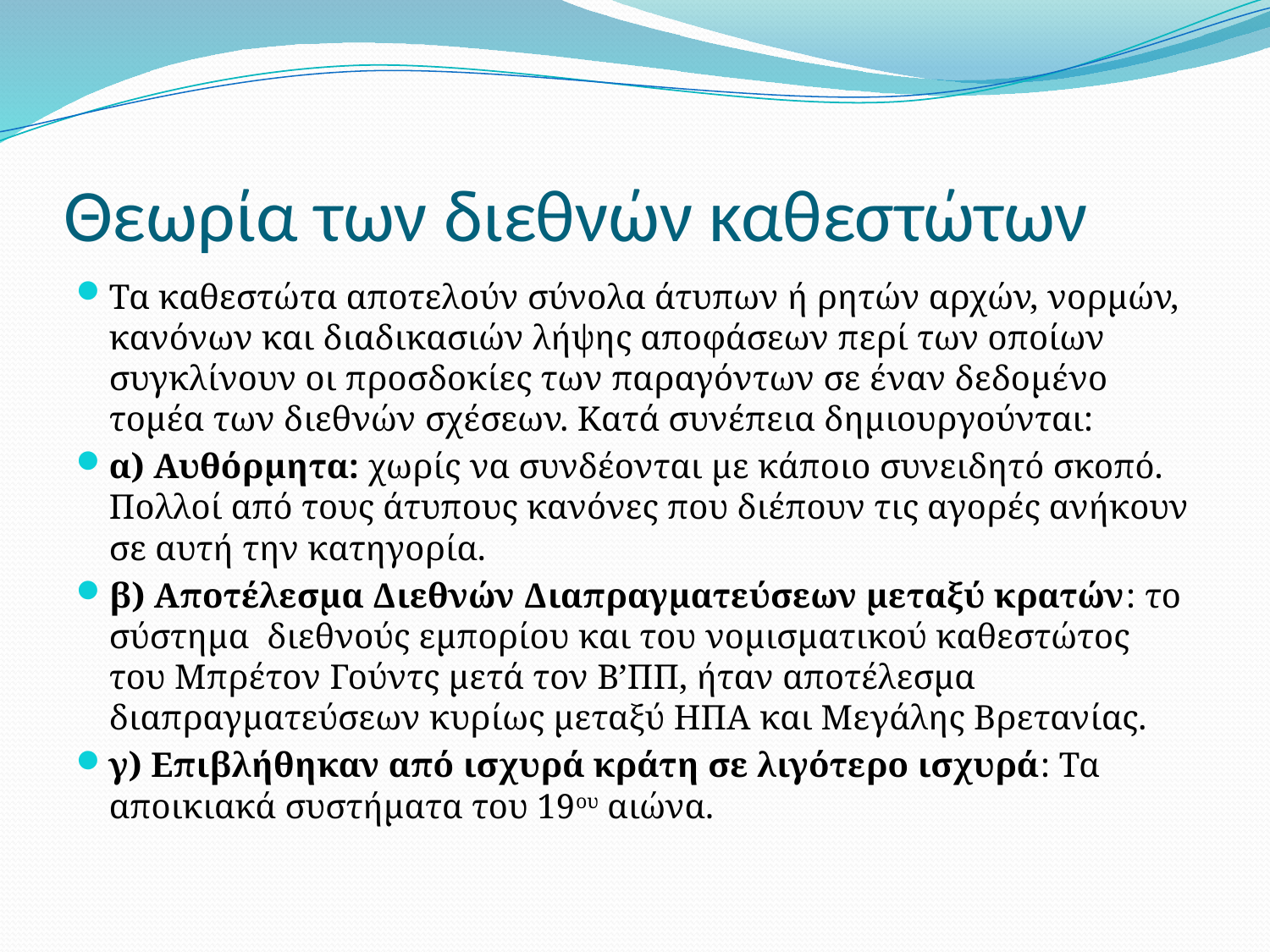

# Θεωρία των διεθνών καθεστώτων
Τα καθεστώτα αποτελούν σύνολα άτυπων ή ρητών αρχών, νορμών, κανόνων και διαδικασιών λήψης αποφάσεων περί των οποίων συγκλίνουν οι προσδοκίες των παραγόντων σε έναν δεδομένο τομέα των διεθνών σχέσεων. Κατά συνέπεια δημιουργούνται:
α) Αυθόρμητα: χωρίς να συνδέονται με κάποιο συνειδητό σκοπό. Πολλοί από τους άτυπους κανόνες που διέπουν τις αγορές ανήκουν σε αυτή την κατηγορία.
β) Αποτέλεσμα Διεθνών Διαπραγματεύσεων μεταξύ κρατών: το σύστημα  διεθνούς εμπορίου και του νομισματικού καθεστώτος του Μπρέτον Γούντς μετά τον Β’ΠΠ, ήταν αποτέλεσμα διαπραγματεύσεων κυρίως μεταξύ ΗΠΑ και Μεγάλης Βρετανίας.
γ) Επιβλήθηκαν από ισχυρά κράτη σε λιγότερο ισχυρά: Τα αποικιακά συστήματα του 19ου αιώνα.